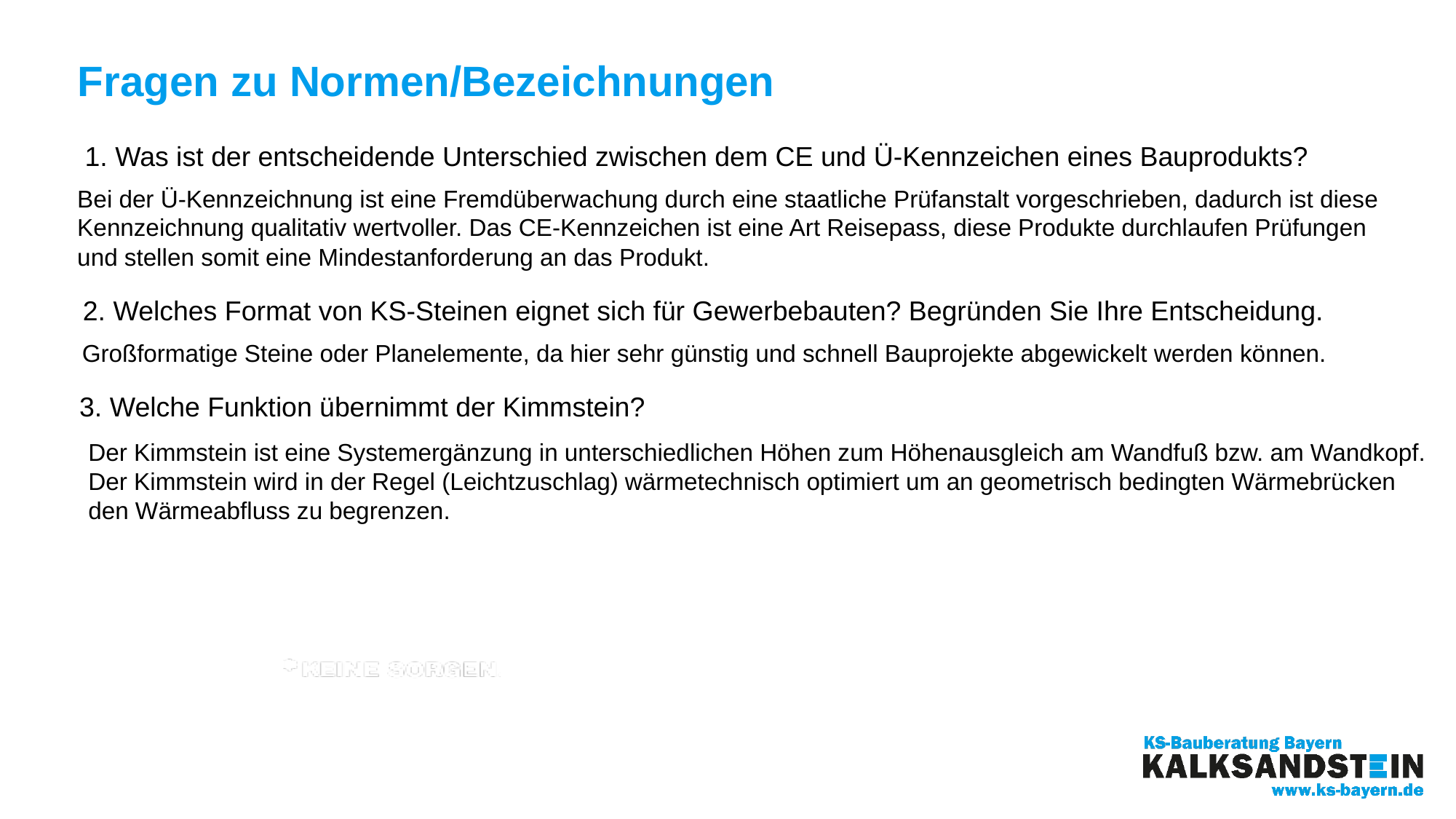

Fragen zu Normen/Bezeichnungen
1. Was ist der entscheidende Unterschied zwischen dem CE und Ü-Kennzeichen eines Bauprodukts?
Bei der Ü-Kennzeichnung ist eine Fremdüberwachung durch eine staatliche Prüfanstalt vorgeschrieben, dadurch ist diese
Kennzeichnung qualitativ wertvoller. Das CE-Kennzeichen ist eine Art Reisepass, diese Produkte durchlaufen Prüfungen
und stellen somit eine Mindestanforderung an das Produkt.
2. Welches Format von KS-Steinen eignet sich für Gewerbebauten? Begründen Sie Ihre Entscheidung.
Großformatige Steine oder Planelemente, da hier sehr günstig und schnell Bauprojekte abgewickelt werden können.
3. Welche Funktion übernimmt der Kimmstein?
Der Kimmstein ist eine Systemergänzung in unterschiedlichen Höhen zum Höhenausgleich am Wandfuß bzw. am Wandkopf.
Der Kimmstein wird in der Regel (Leichtzuschlag) wärmetechnisch optimiert um an geometrisch bedingten Wärmebrücken
den Wärmeabfluss zu begrenzen.